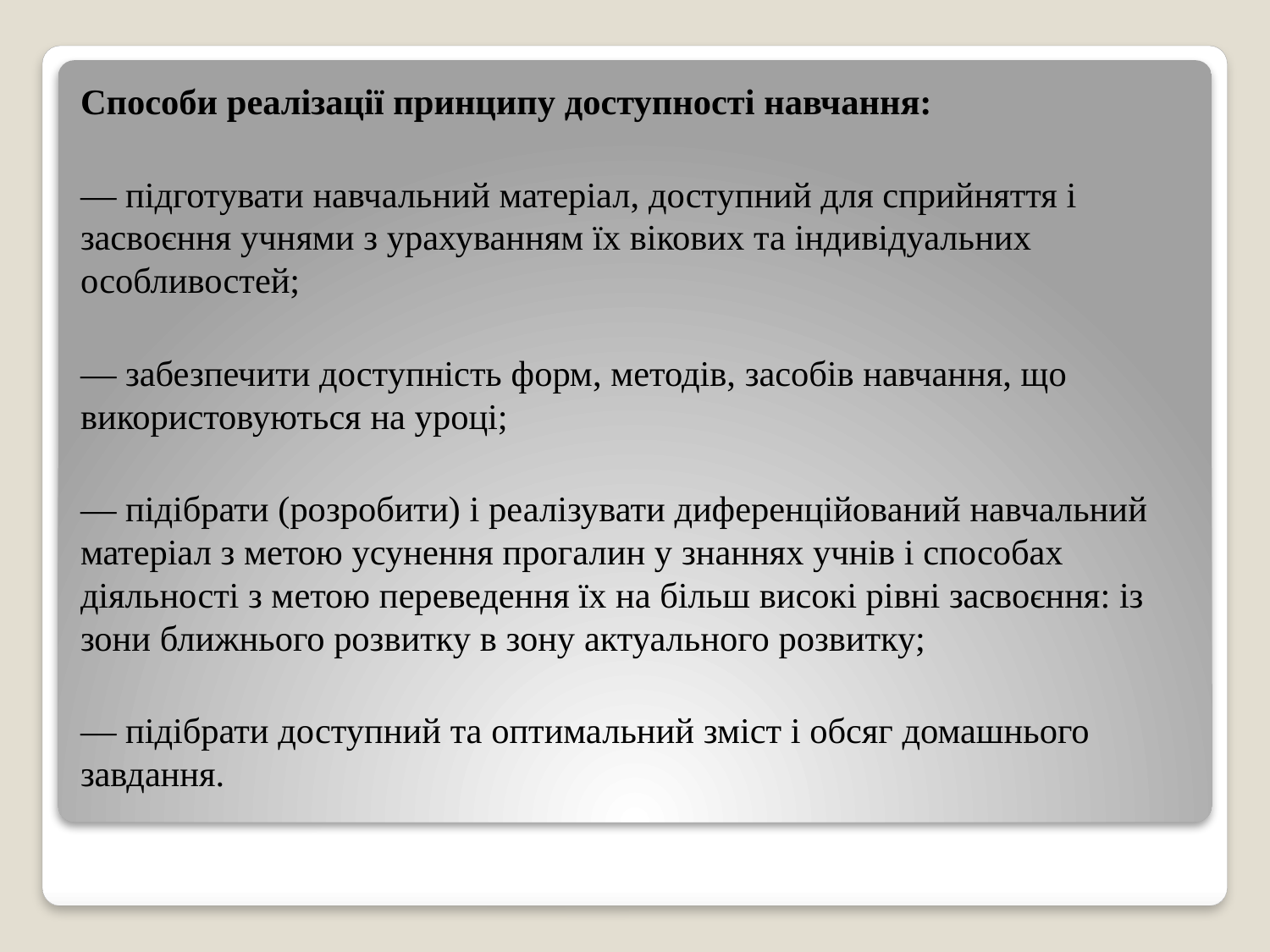

Способи реалізації принципу доступності навчання:

— підготувати навчальний матеріал, доступний для сприйняття і засвоєння учнями з урахуванням їх вікових та індивідуальних особливостей;

— забезпечити доступність форм, методів, засобів навчання, що використовуються на уроці;

— підібрати (розробити) і реалізувати диференційований навчальний матеріал з метою усунення прогалин у знаннях учнів і способах діяльності з метою переведення їх на більш високі рівні засвоєння: із зони ближнього розвитку в зону актуального розвитку;

— підібрати доступний та оптимальний зміст і обсяг домашнього завдання.